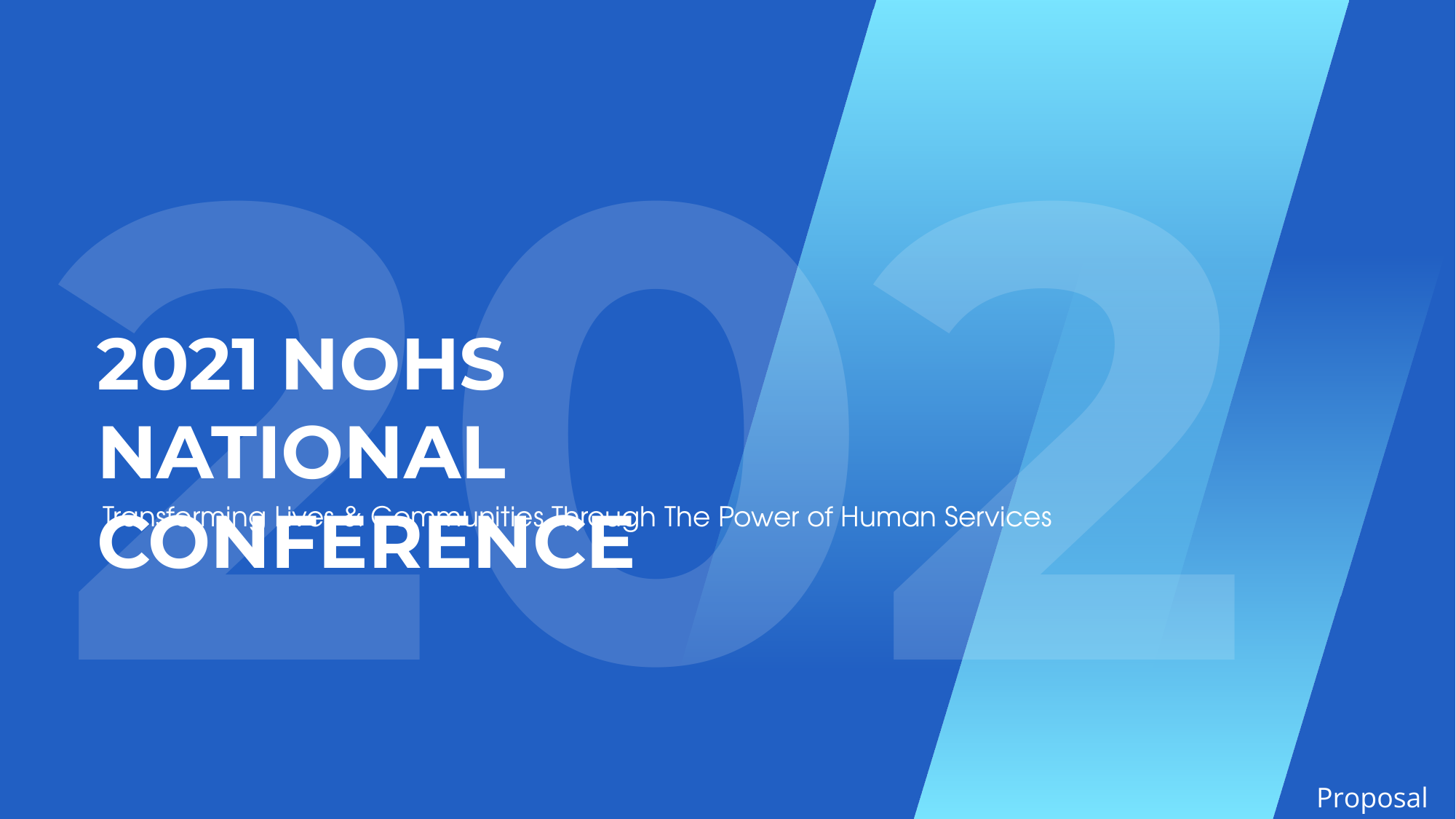

2021

2021 NOHS
National Conference
Transforming Lives & Communities Through The Power of Human Services
Proposal